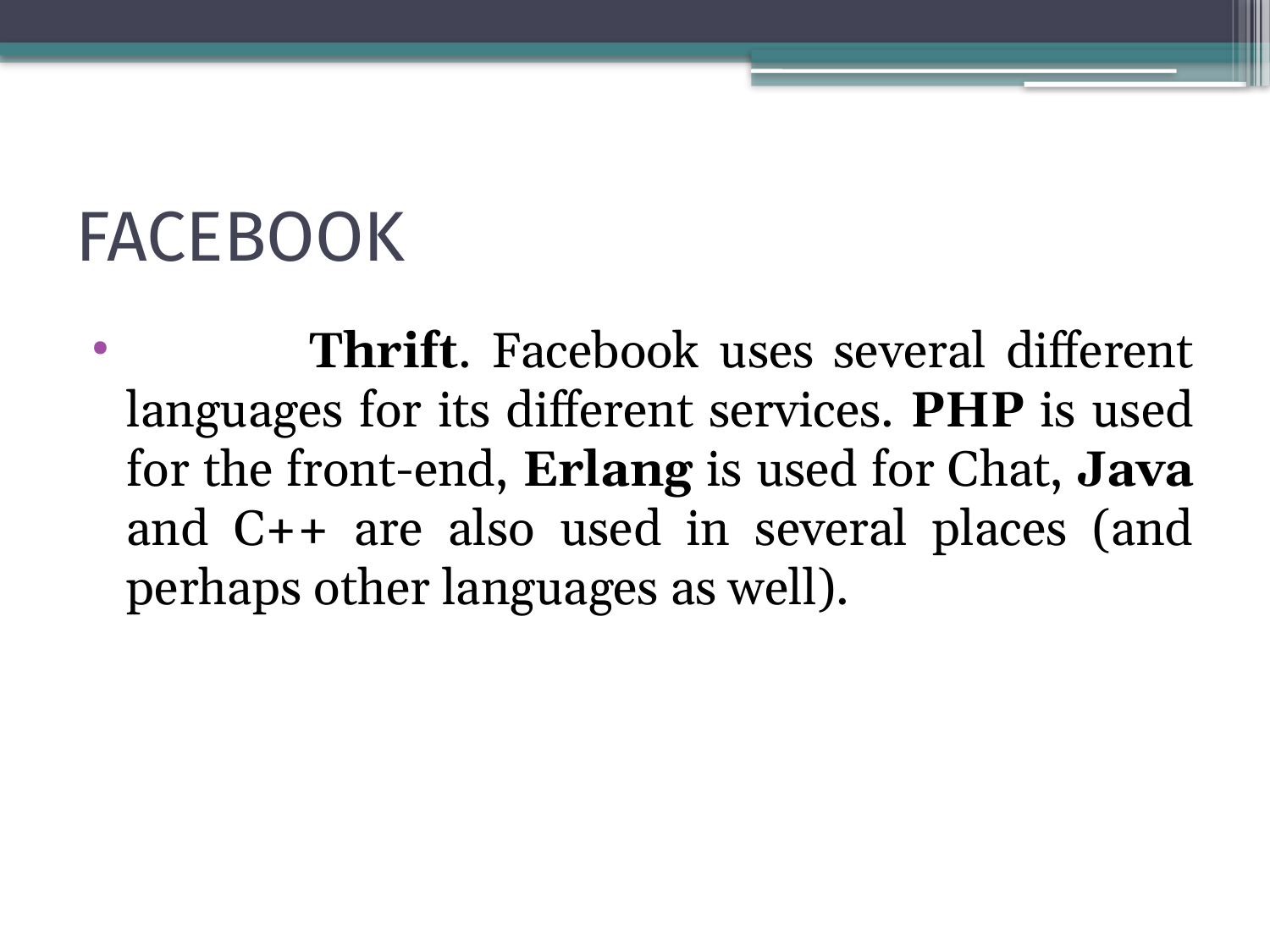

# FACEBOOK
         Thrift. Facebook uses several different languages for its different services. PHP is used for the front-end, Erlang is used for Chat, Java and C++ are also used in several places (and perhaps other languages as well).